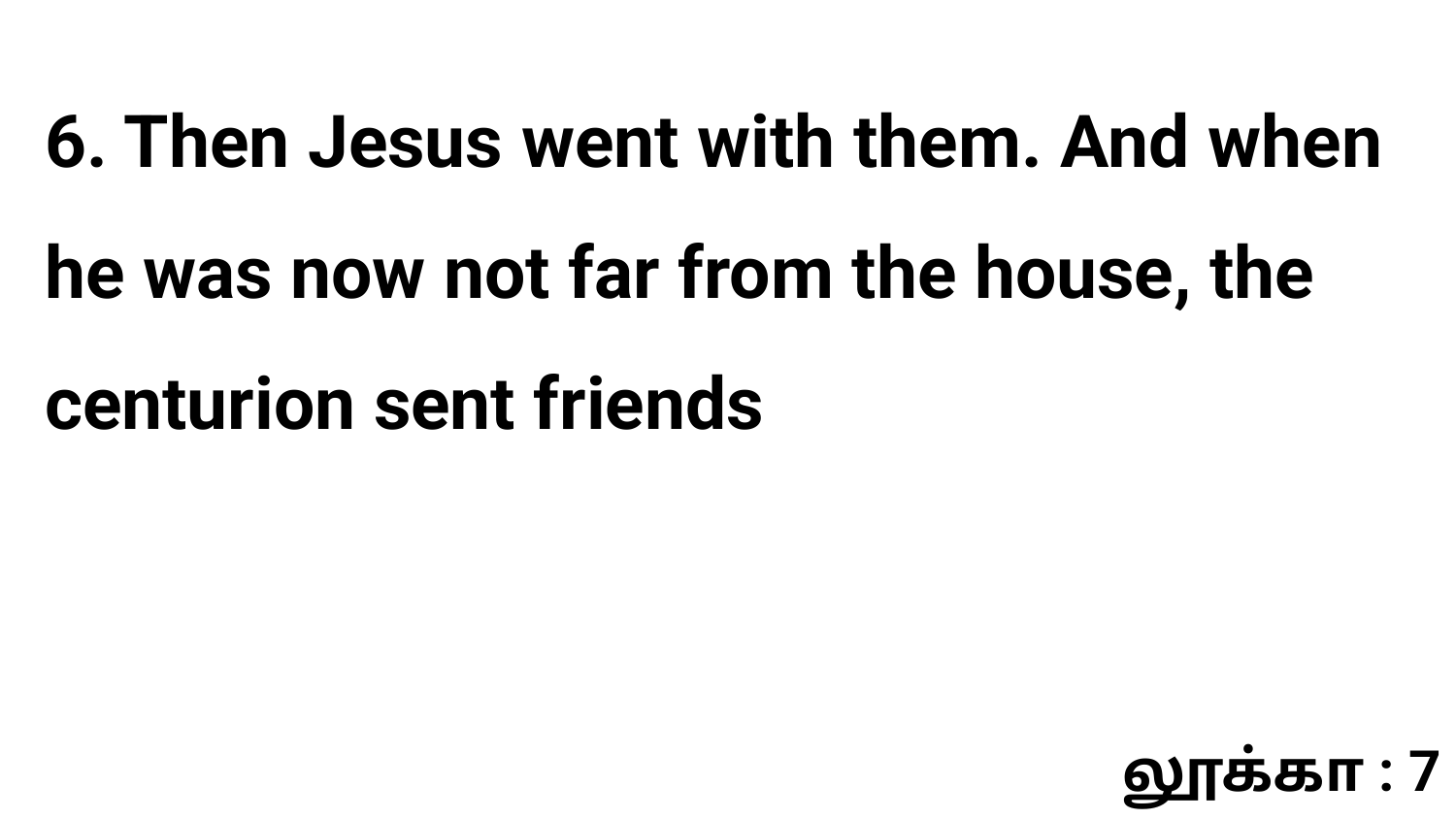

6. Then Jesus went with them. And when he was now not far from the house, the centurion sent friends
லூக்கா : 7